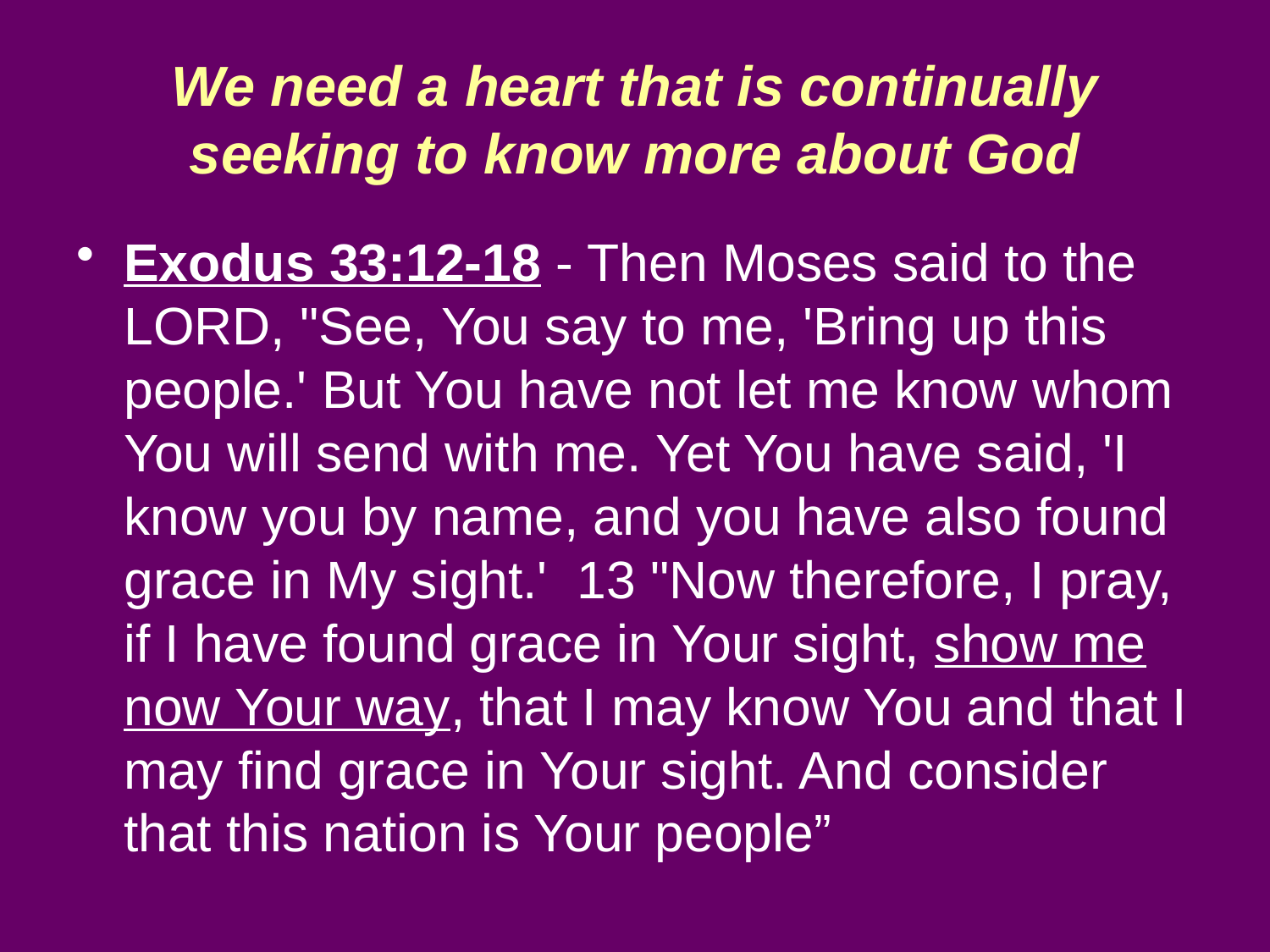

# We need a heart that is continually seeking to know more about God
Exodus 33:12-18 - Then Moses said to the LORD, "See, You say to me, 'Bring up this people.' But You have not let me know whom You will send with me. Yet You have said, 'I know you by name, and you have also found grace in My sight.'  13 "Now therefore, I pray, if I have found grace in Your sight, show me now Your way, that I may know You and that I may find grace in Your sight. And consider that this nation is Your people”